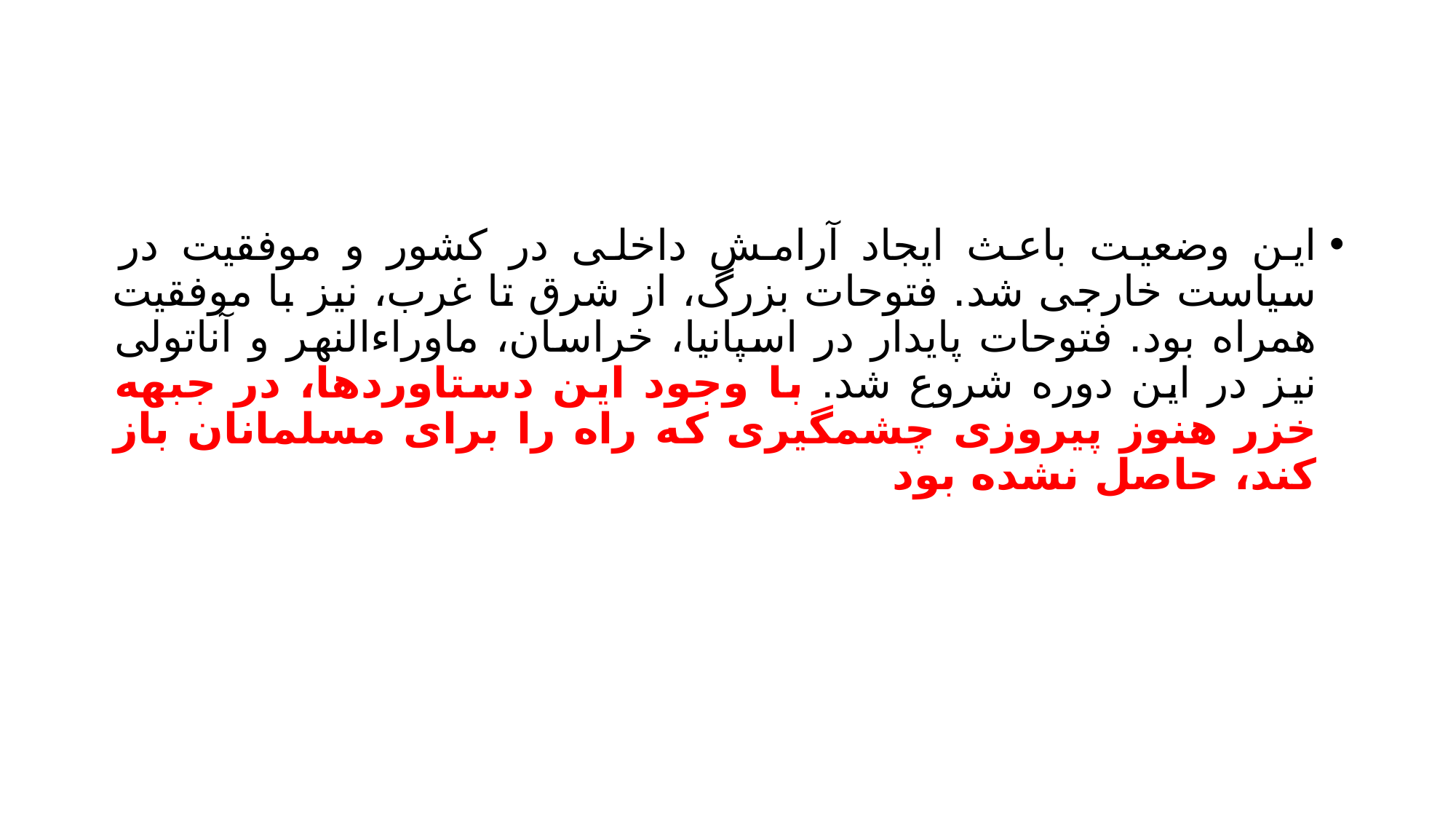

#
این وضعیت باعث ایجاد آرامش داخلی در کشور و موفقیت در سیاست خارجی شد. فتوحات بزرگ، از شرق تا غرب، نیز با موفقیت همراه بود. فتوحات پایدار در اسپانیا، خراسان، ماوراءالنهر و آناتولی نیز در این دوره شروع شد. با وجود این دستاوردها، در جبهه خزر هنوز پیروزی چشمگیری که راه را برای مسلمانان باز کند، حاصل نشده بود